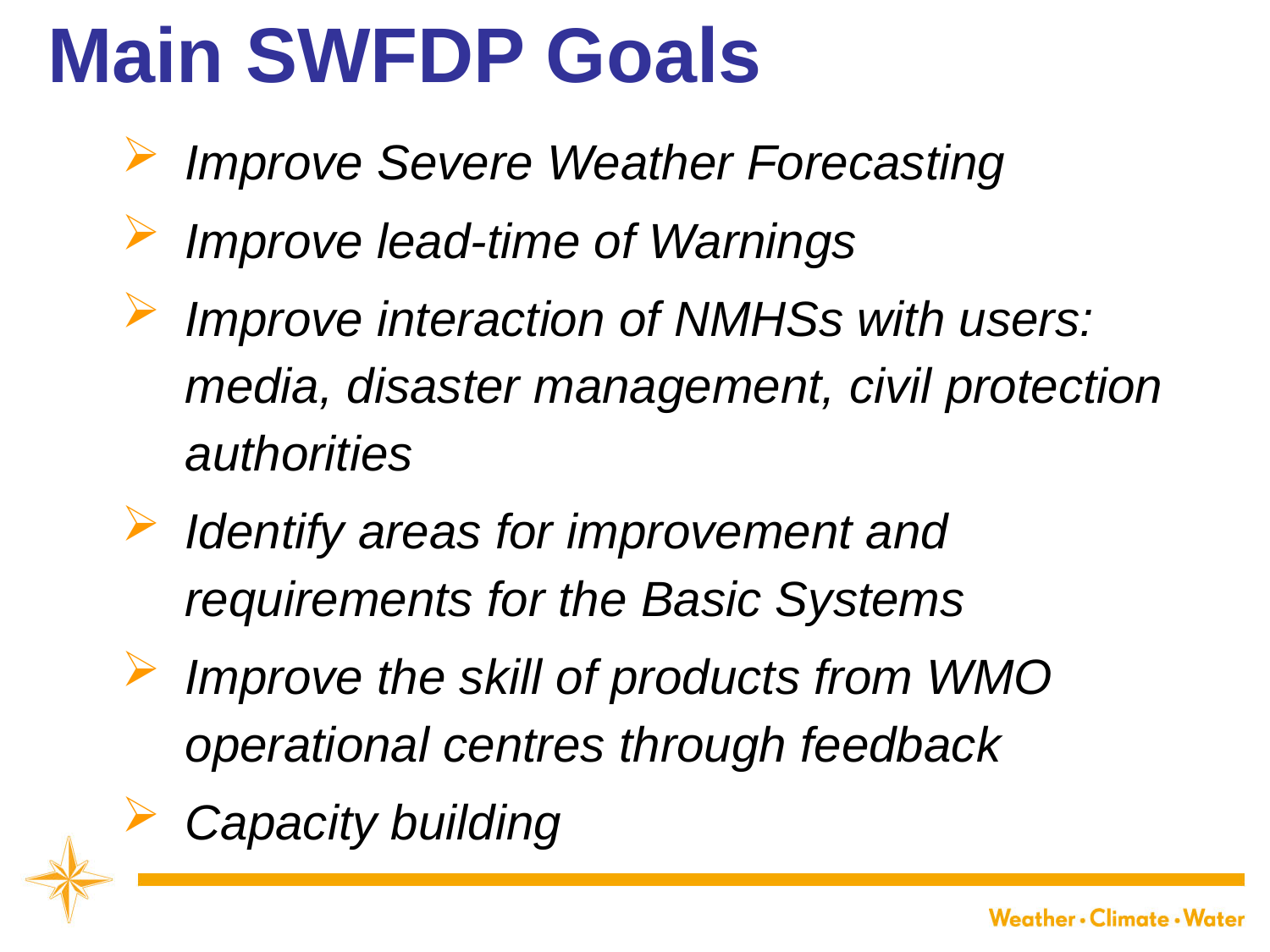

# Main SWFDP Goals
Improve Severe Weather Forecasting
Improve lead-time of Warnings
Improve interaction of NMHSs with users: media, disaster management, civil protection authorities
Identify areas for improvement and requirements for the Basic Systems
Improve the skill of products from WMO operational centres through feedback
Capacity building